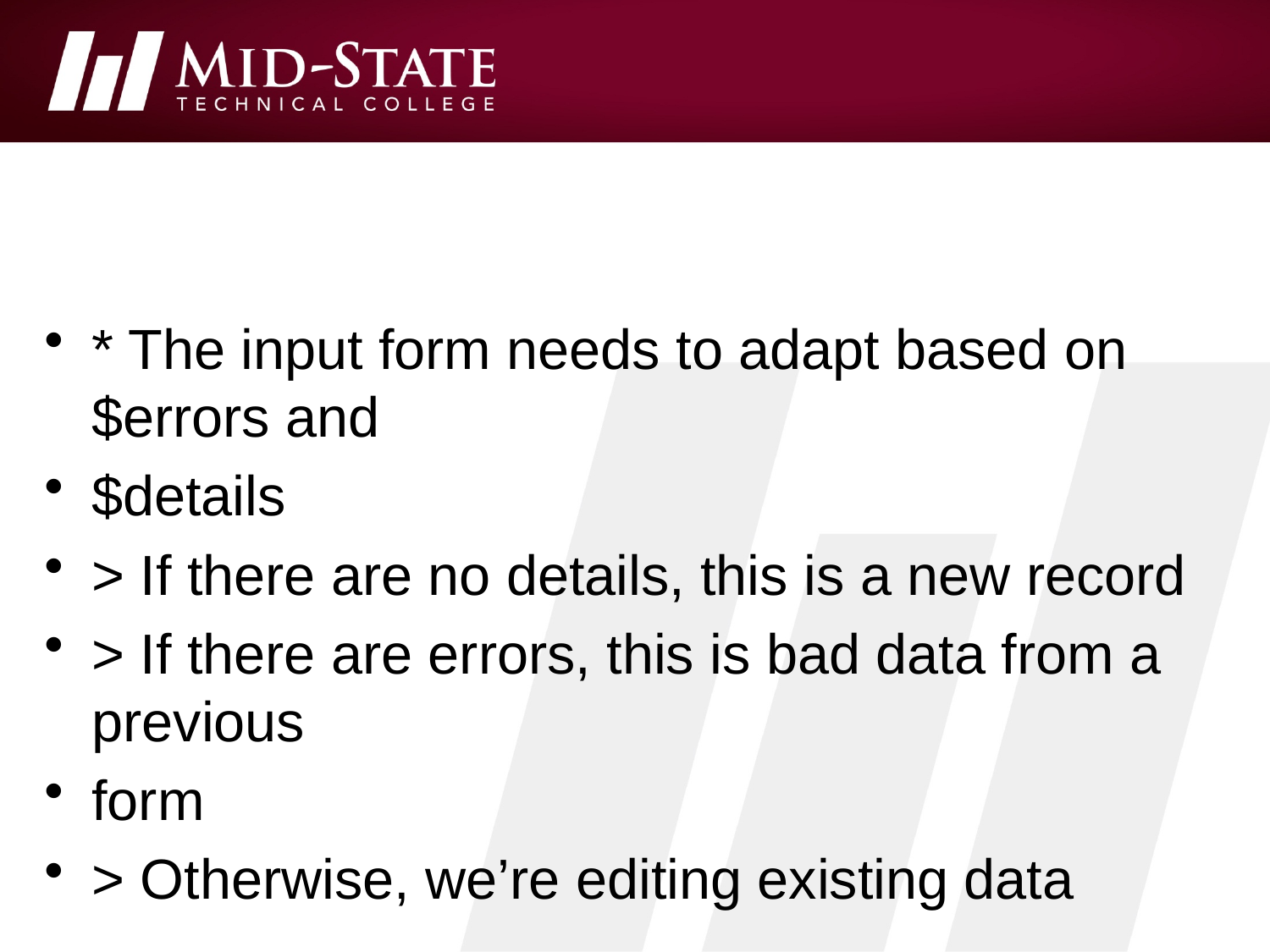

#
* The input form needs to adapt based on $errors and
$details
> If there are no details, this is a new record
> If there are errors, this is bad data from a previous
form
> Otherwise, we’re editing existing data